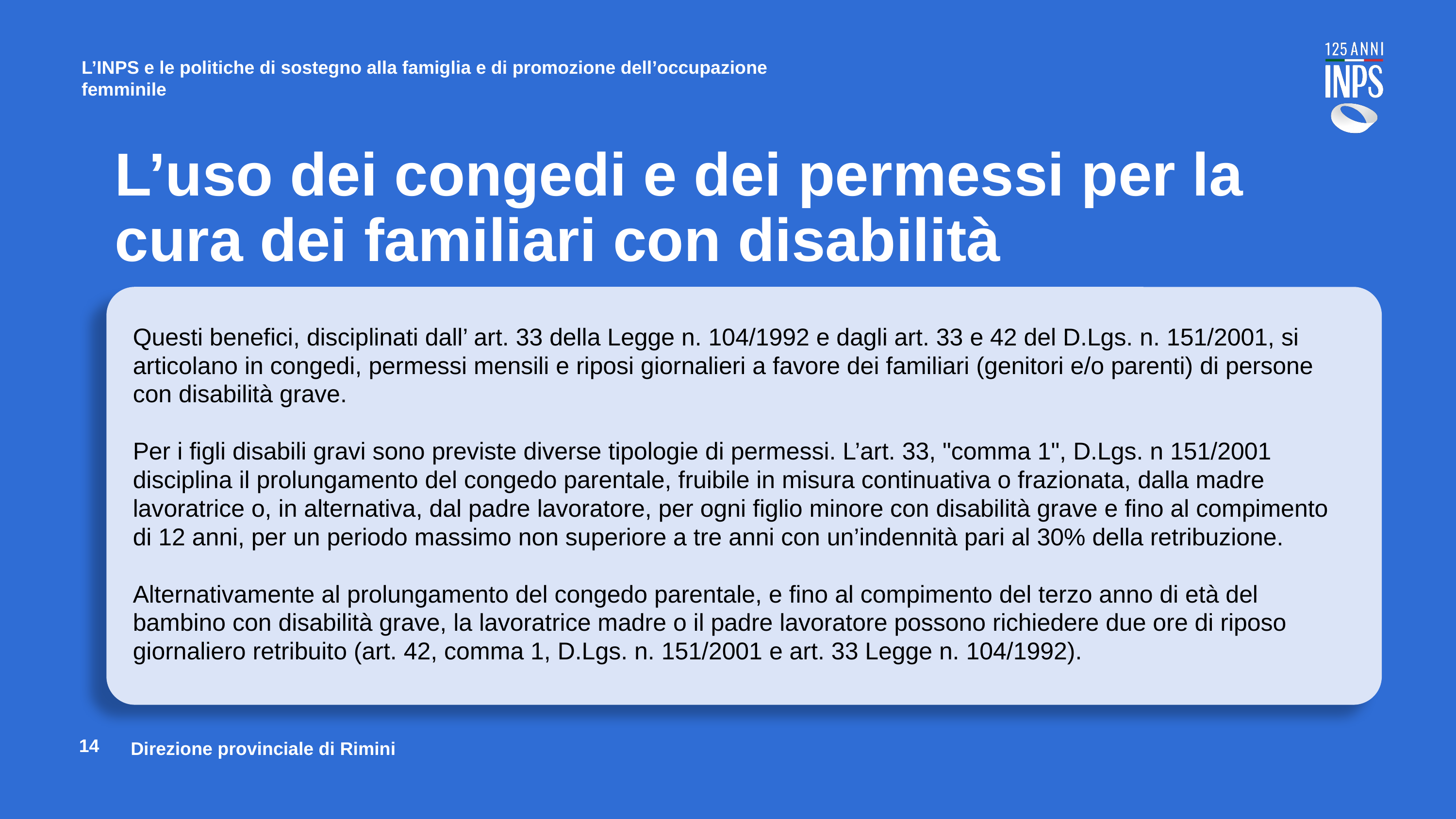

L’INPS e le politiche di sostegno alla famiglia e di promozione dell’occupazione femminile
# L’uso dei congedi e dei permessi per la cura dei familiari con disabilità

Questi benefici, disciplinati dall’ art. 33 della Legge n. 104/1992 e dagli art. 33 e 42 del D.Lgs. n. 151/2001, si articolano in congedi, permessi mensili e riposi giornalieri a favore dei familiari (genitori e/o parenti) di persone con disabilità grave.

Per i figli disabili gravi sono previste diverse tipologie di permessi. L’art. 33, "comma 1", D.Lgs. n 151/2001 disciplina il prolungamento del congedo parentale, fruibile in misura continuativa o frazionata, dalla madre lavoratrice o, in alternativa, dal padre lavoratore, per ogni figlio minore con disabilità grave e fino al compimento di 12 anni, per un periodo massimo non superiore a tre anni con un’indennità pari al 30% della retribuzione.

Alternativamente al prolungamento del congedo parentale, e fino al compimento del terzo anno di età del bambino con disabilità grave, la lavoratrice madre o il padre lavoratore possono richiedere due ore di riposo giornaliero retribuito (art. 42, comma 1, D.Lgs. n. 151/2001 e art. 33 Legge n. 104/1992).
14
Direzione provinciale di Rimini